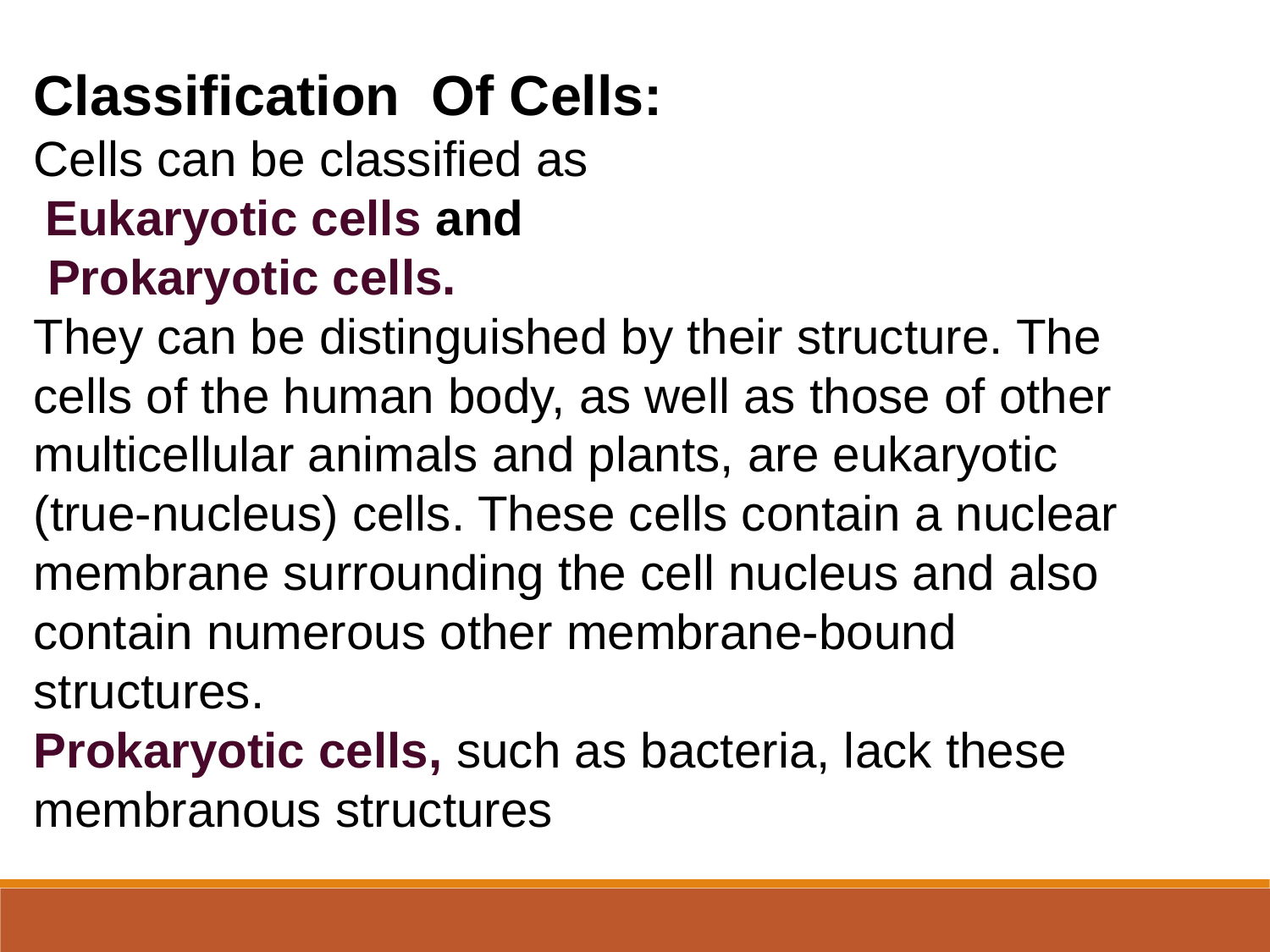

Classification  Of Cells:
Cells can be classified as
 Eukaryotic cells and
 Prokaryotic cells.
They can be distinguished by their structure. The cells of the human body, as well as those of other multicellular animals and plants, are eukaryotic (true-nucleus) cells. These cells contain a nuclear membrane surrounding the cell nucleus and also contain numerous other membrane-bound structures.
Prokaryotic cells, such as bacteria, lack these membranous structures